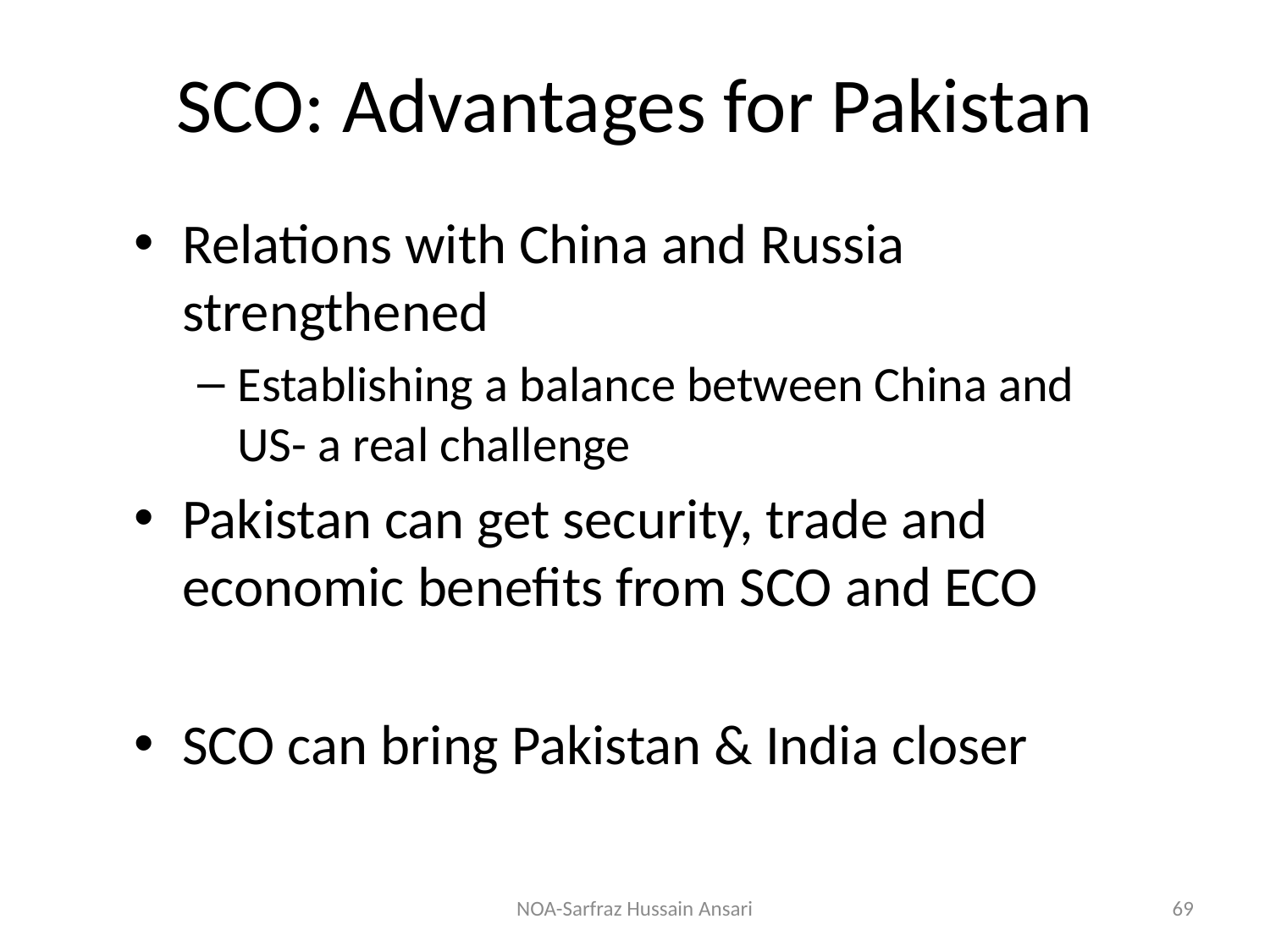

# SCO: Advantages for Pakistan
Relations with China and Russia strengthened
Establishing a balance between China and US- a real challenge
Pakistan can get security, trade and economic benefits from SCO and ECO

SCO can bring Pakistan & India closer

NOA-Sarfraz Hussain Ansari
69